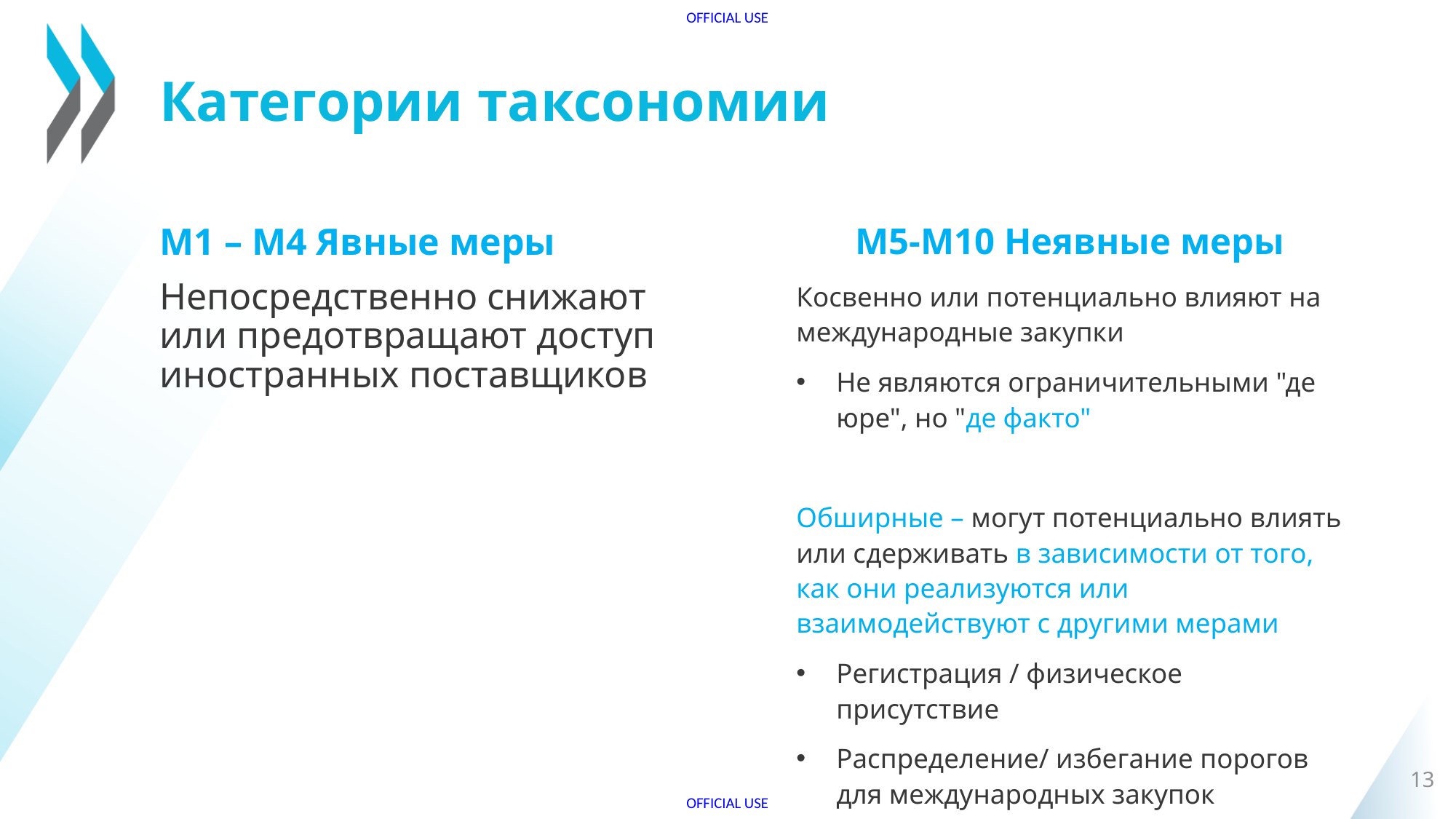

# Категории таксономии
M5-M10 Неявные меры
Косвенно или потенциально влияют на международные закупки
Не являются ограничительными "де юре", но "де факто"

Обширные – могут потенциально влиять или сдерживать в зависимости от того, как они реализуются или взаимодействуют с другими мерами
Регистрация / физическое присутствие
Распределение/ избегание порогов для международных закупок
M1 – M4 Явные меры
Непосредственно снижают или предотвращают доступ иностранных поставщиков
13